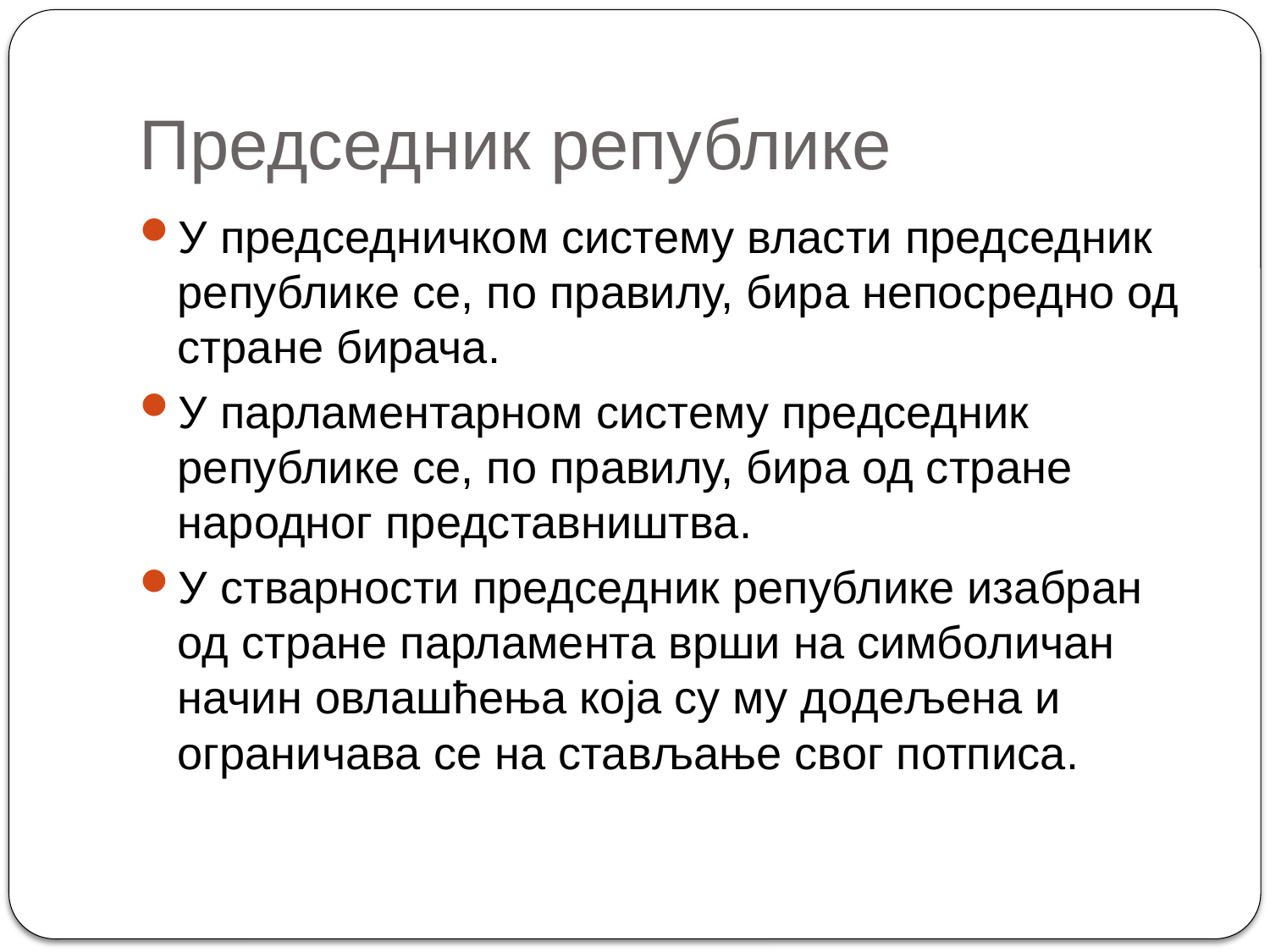

# Председник републике
У председничком систему власти председник републике се, по правилу, бира непосредно од стране бирача.
У парламентарном систему председник републике се, по правилу, бира од стране народног представништва.
У стварности председник републике изабран од стране парламента врши на симболичан начин овлашћења која су му додељена и ограничава се на стављање свог потписа.